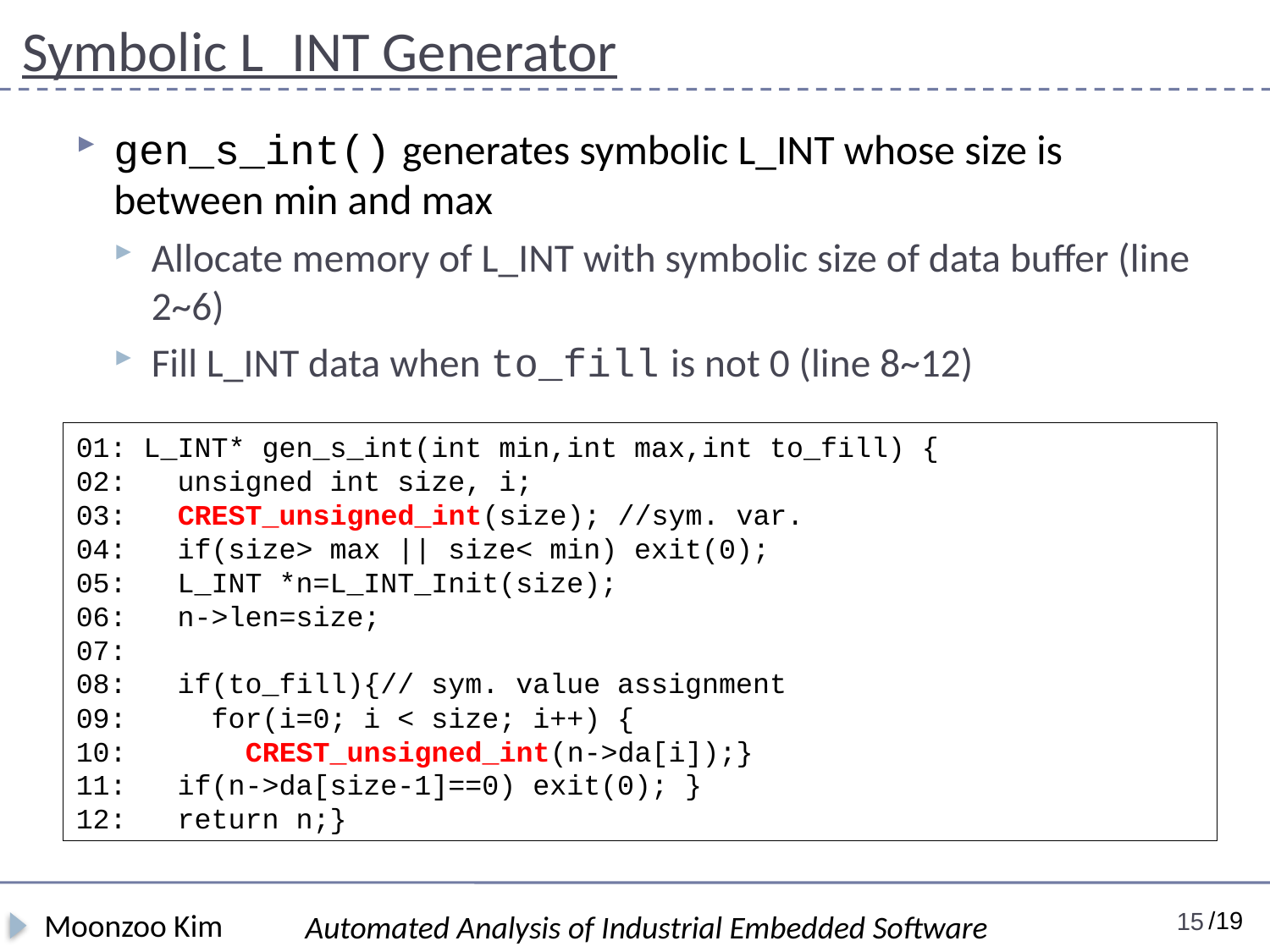

# Symbolic L_INT Generator
gen_s_int() generates symbolic L_INT whose size is between min and max
Allocate memory of L_INT with symbolic size of data buffer (line 2~6)
Fill L_INT data when to_fill is not 0 (line 8~12)

01: L_INT* gen_s_int(int min,int max,int to_fill) {
02:   unsigned int size, i;
03:   CREST_unsigned_int(size); //sym. var.
04:   if(size> max || size< min) exit(0);
05:   L_INT *n=L_INT_Init(size);
06:   n->len=size;
07:
08:   if(to_fill){// sym. value assignment
09:     for(i=0; i < size; i++) {
10:       CREST_unsigned_int(n->da[i]);}
11:   if(n->da[size-1]==0) exit(0); }
12:   return n;}
Moonzoo Kim
15
Automated Analysis of Industrial Embedded Software